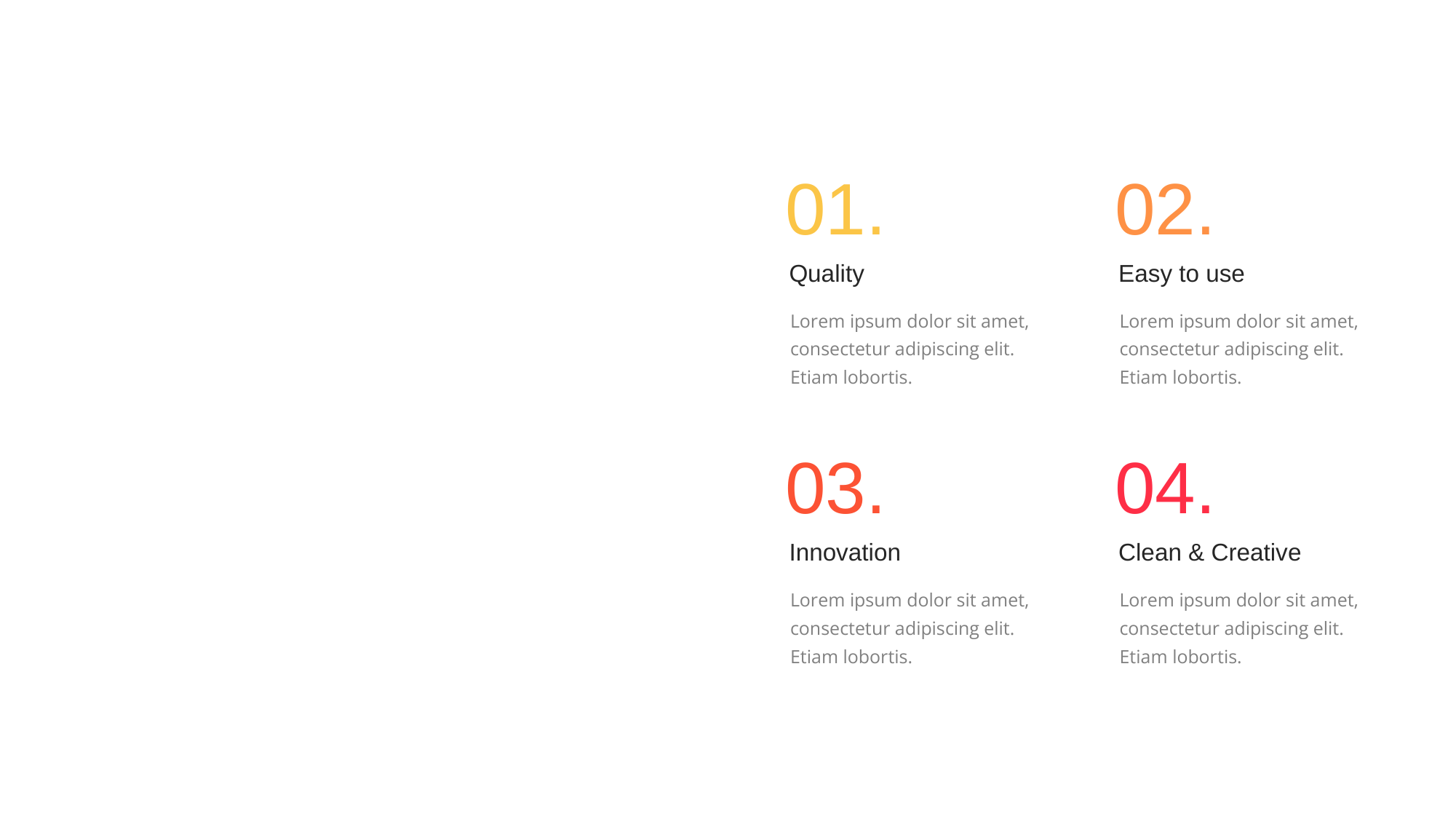

01.
02.
Quality
Easy to use
Lorem ipsum dolor sit amet, consectetur adipiscing elit. Etiam lobortis.
Lorem ipsum dolor sit amet, consectetur adipiscing elit. Etiam lobortis.
03.
04.
Innovation
Clean & Creative
Lorem ipsum dolor sit amet, consectetur adipiscing elit. Etiam lobortis.
Lorem ipsum dolor sit amet, consectetur adipiscing elit. Etiam lobortis.